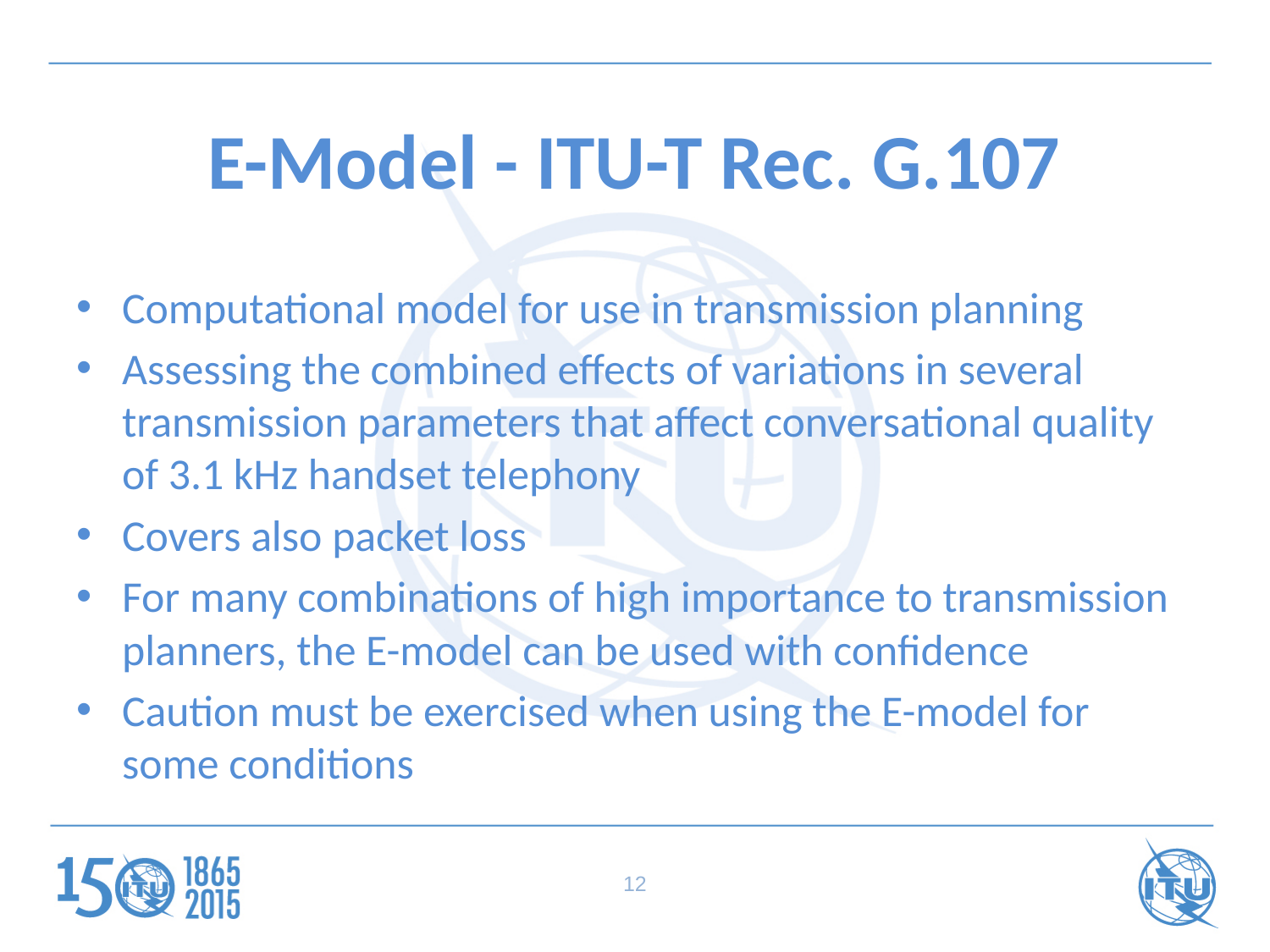

# E-Model - ITU-T Rec. G.107
Computational model for use in transmission planning
Assessing the combined effects of variations in several transmission parameters that affect conversational quality of 3.1 kHz handset telephony
Covers also packet loss
For many combinations of high importance to transmission planners, the E-model can be used with confidence
Caution must be exercised when using the E-model for some conditions
12